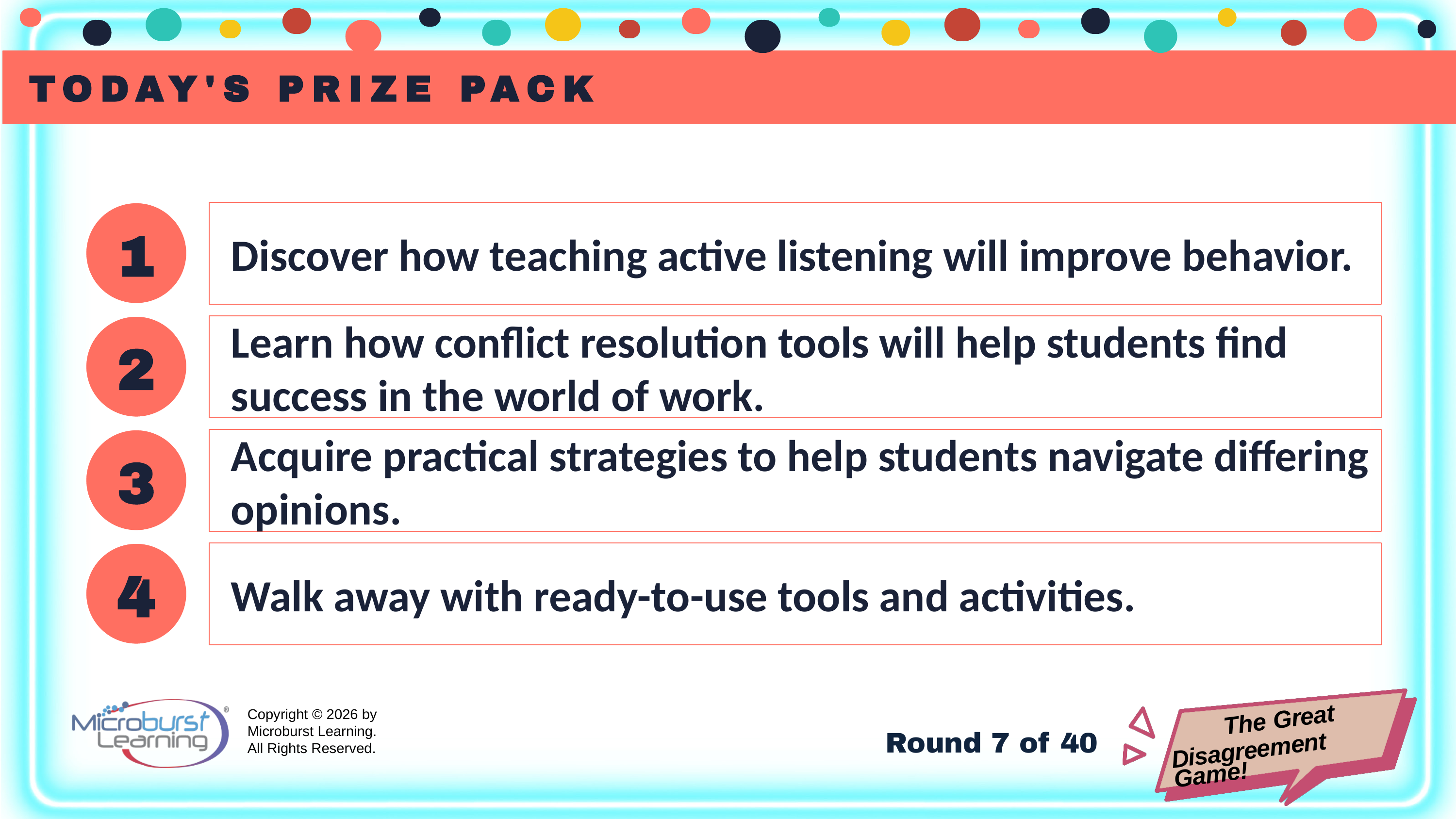

TODAY'S PRIZE PACK

1

Discover how teaching active listening will improve behavior.

2

Learn how conflict resolution tools will help students find success in the world of work.

3

Acquire practical strategies to help students navigate differing opinions.

4

Walk away with ready-to-use tools and activities.
Round 7 of 40